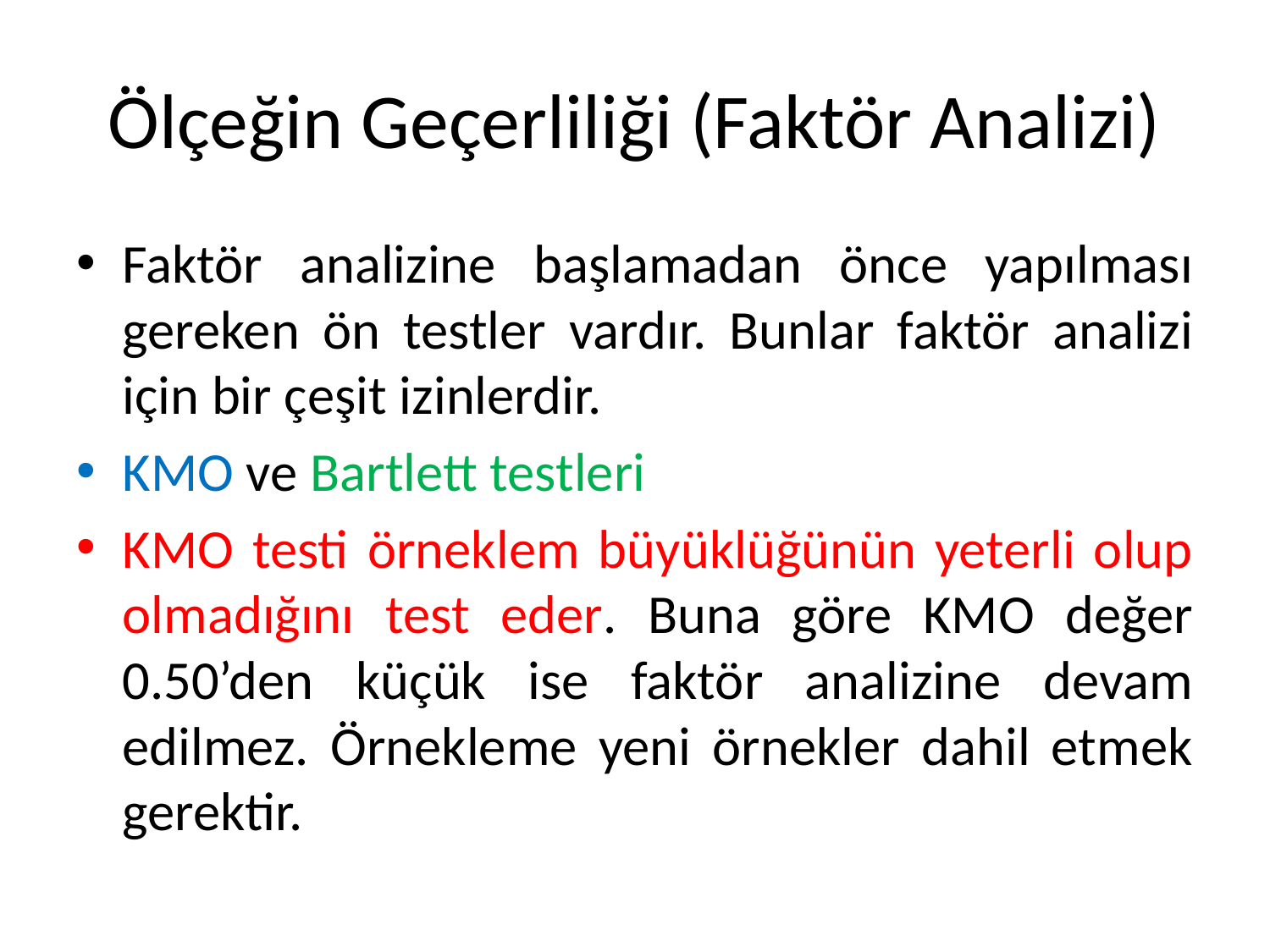

# Ölçeğin Geçerliliği (Faktör Analizi)
Faktör analizine başlamadan önce yapılması gereken ön testler vardır. Bunlar faktör analizi için bir çeşit izinlerdir.
KMO ve Bartlett testleri
KMO testi örneklem büyüklüğünün yeterli olup olmadığını test eder. Buna göre KMO değer 0.50’den küçük ise faktör analizine devam edilmez. Örnekleme yeni örnekler dahil etmek gerektir.